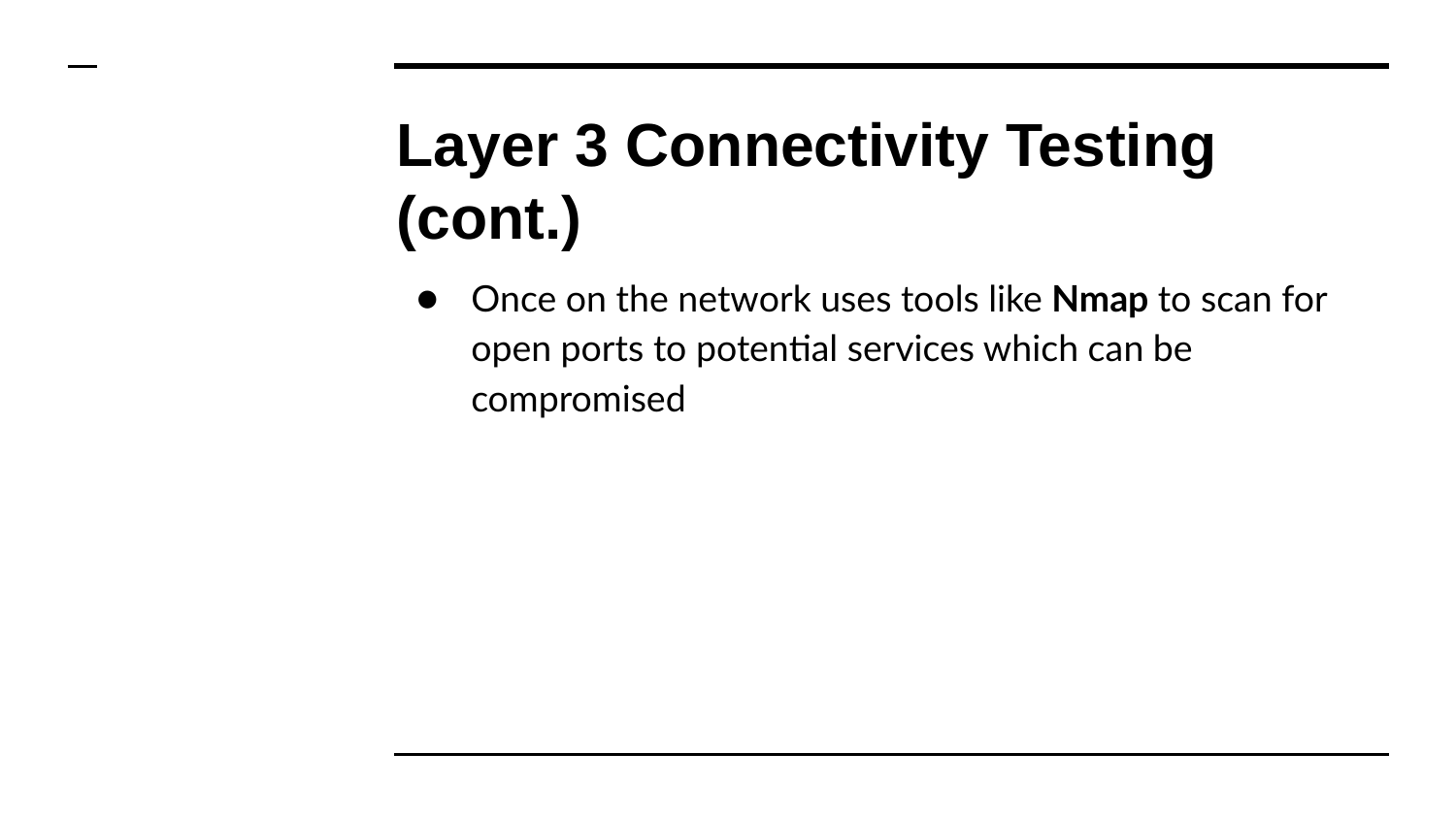

# Layer 3 Connectivity Testing (cont.)
Once on the network uses tools like Nmap to scan for open ports to potential services which can be compromised